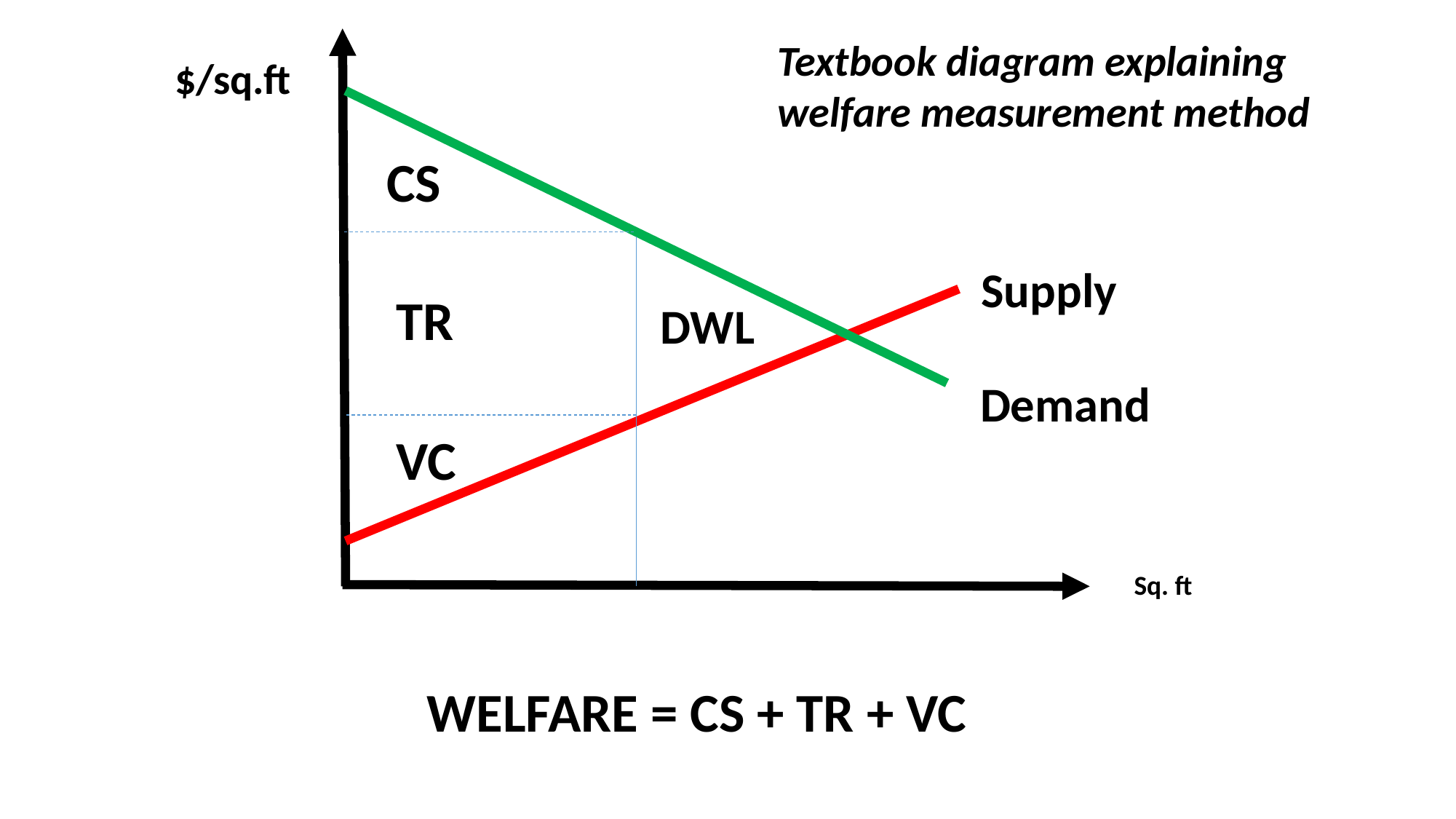

Textbook diagram explaining
welfare measurement method
$/sq.ft
CS
Supply
TR
DWL
Demand
VC
Sq. ft
WELFARE = CS + TR + VC